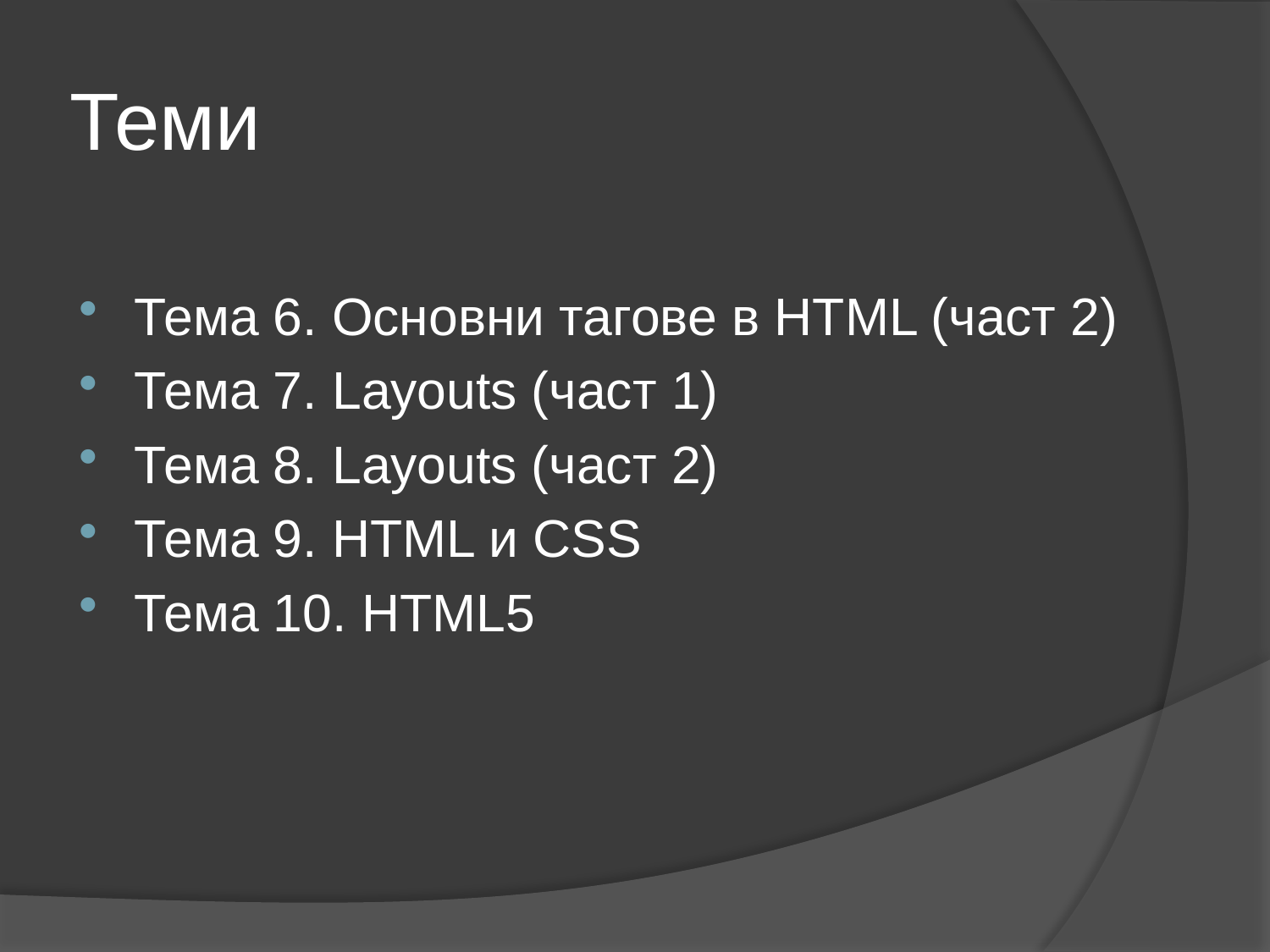

# Теми
Тема 6. Основни тагове в HTML (част 2)
Тема 7. Layouts (част 1)
Тема 8. Layouts (част 2)
Тема 9. HTML и CSS
Тема 10. HTML5